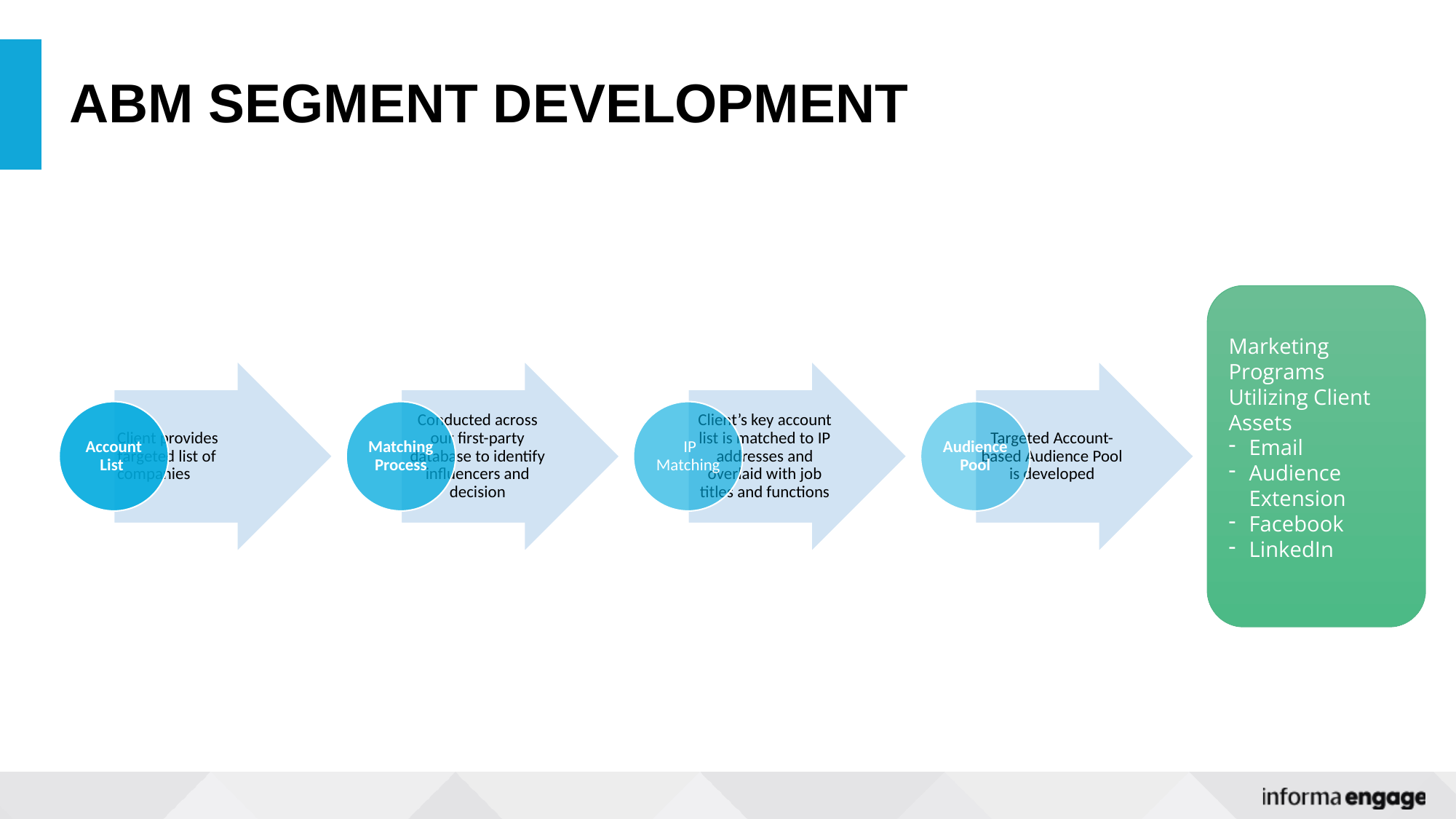

# ABM SEGMENT DEVELOPMENT
Client provides targeted list of companies
Account List
Conducted across our first-party database to identify influencers and decision
Matching Process
Client’s key account list is matched to IP addresses and overlaid with job titles and functions
 IP Matching
Targeted Account-based Audience Pool is developed
Audience Pool

Marketing Programs Utilizing Client Assets
Email
Audience Extension
Facebook
LinkedIn